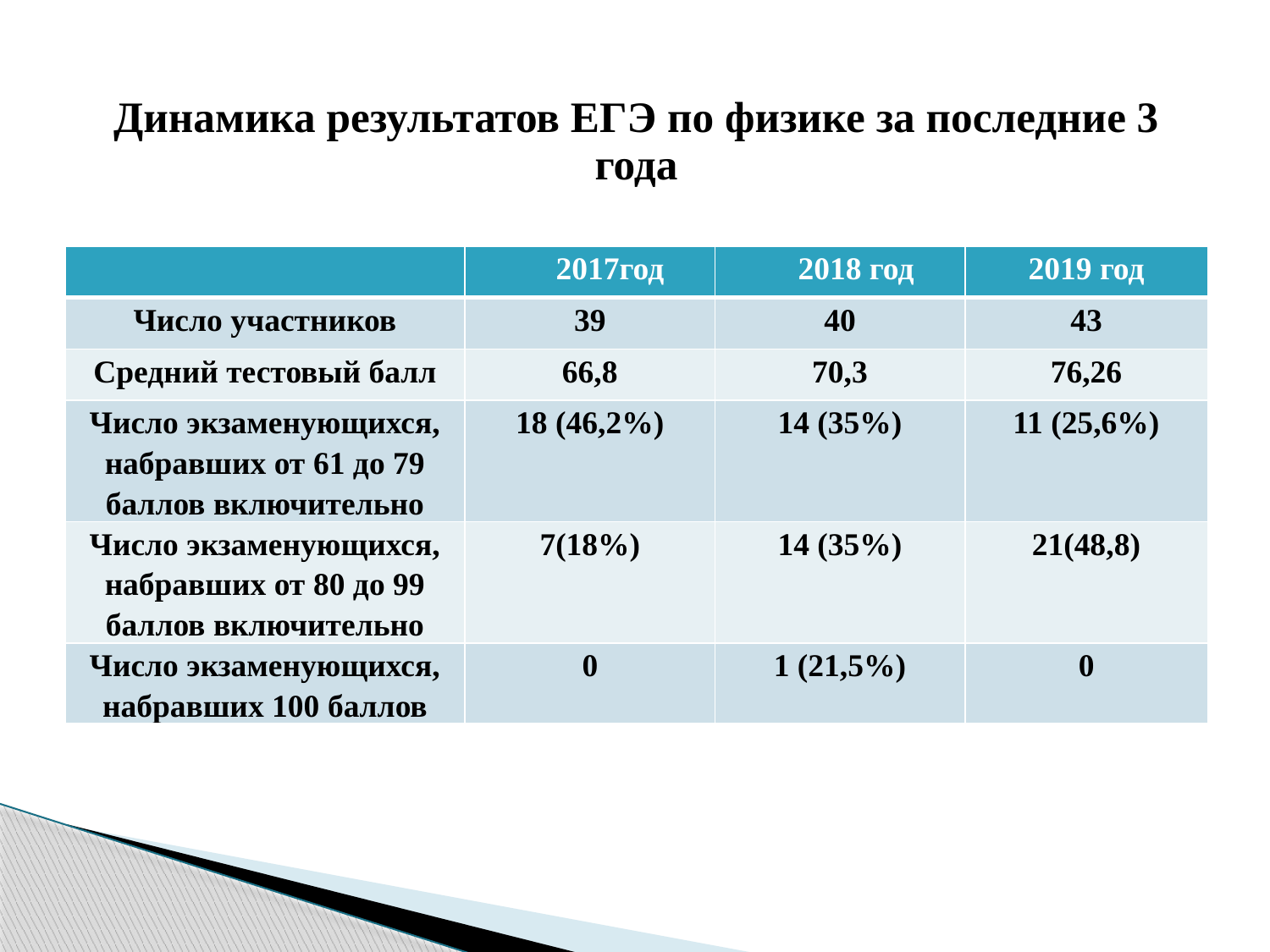

# Динамика результатов ЕГЭ по физике за последние 3 года
|  | 2017год | 2018 год | 2019 год |
| --- | --- | --- | --- |
| Число участников | 39 | 40 | 43 |
| Средний тестовый балл | 66,8 | 70,3 | 76,26 |
| Число экзаменующихся, набравших от 61 до 79 баллов включительно | 18 (46,2%) | 14 (35%) | 11 (25,6%) |
| Число экзаменующихся, набравших от 80 до 99 баллов включительно | 7(18%) | 14 (35%) | 21(48,8) |
| Число экзаменующихся, набравших 100 баллов | 0 | 1 (21,5%) | 0 |